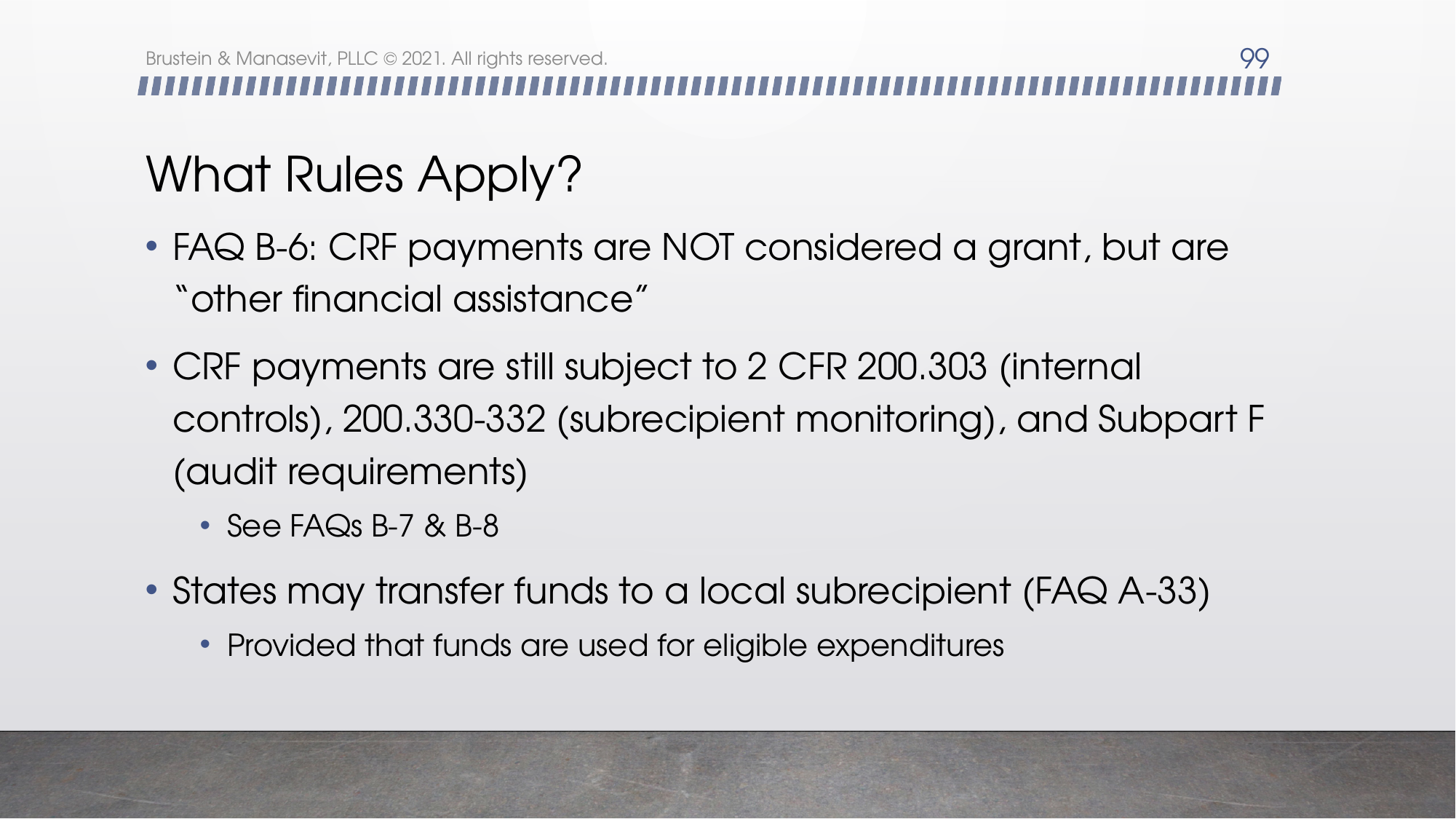

99
Brustein & Manasevit, PLLC © 2021. All rights reserved.
# What Rules Apply?
FAQ B-6: CRF payments are NOT considered a grant, but are “other financial assistance”
CRF payments are still subject to 2 CFR 200.303 (internal controls), 200.330-332 (subrecipient monitoring), and Subpart F (audit requirements)
See FAQs B-7 & B-8
States may transfer funds to a local subrecipient (FAQ A-33)
Provided that funds are used for eligible expenditures